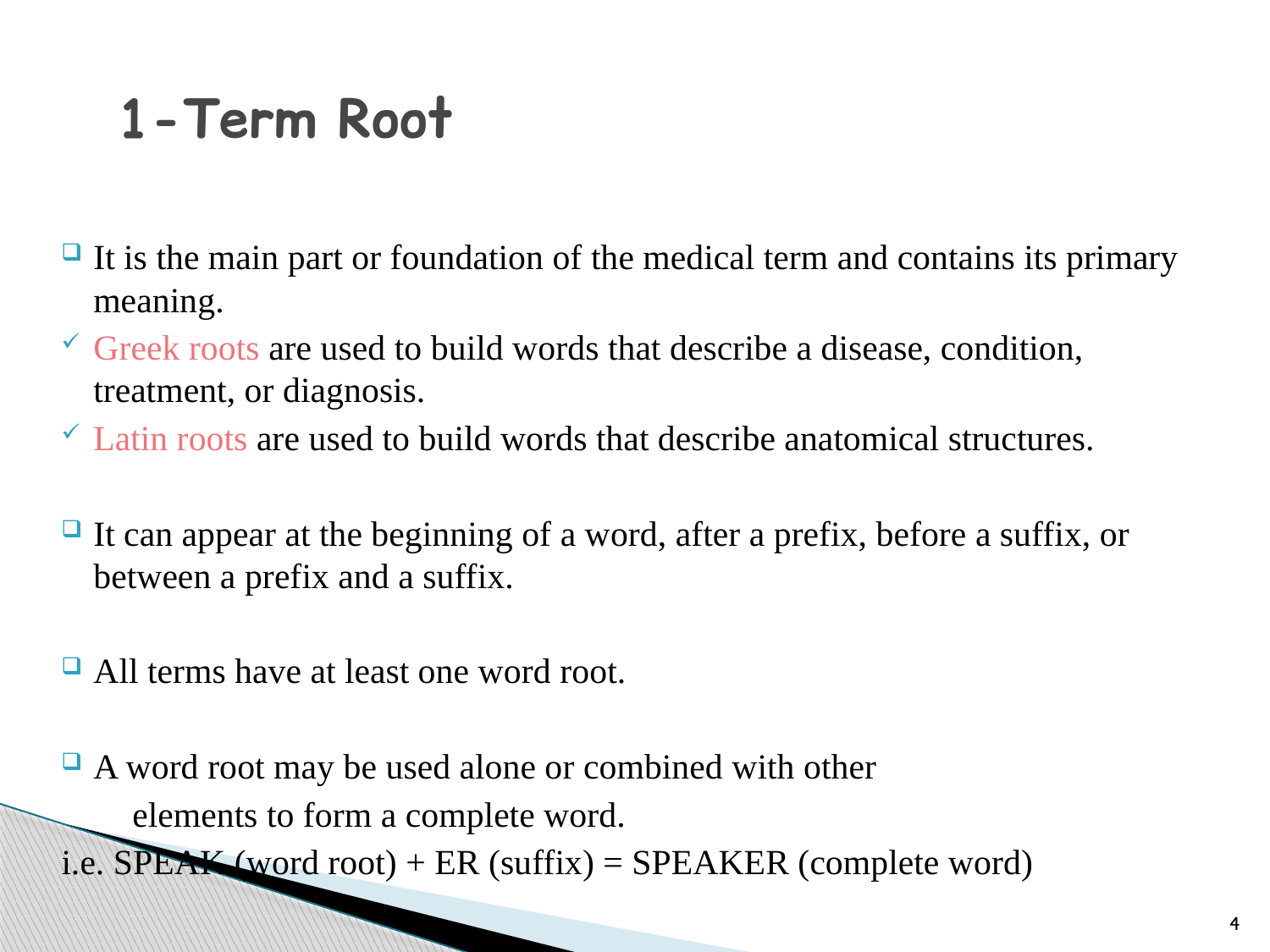

# 1-Term Root

It is the main part or foundation of the medical term and contains its primary meaning.
Greek roots are used to build words that describe a disease, condition, treatment, or diagnosis.
Latin roots are used to build words that describe anatomical structures.

It can appear at the beginning of a word, after a prefix, before a suffix, or between a prefix and a suffix.

All terms have at least one word root.

A word root may be used alone or combined with other
        elements to form a complete word.
i.e. SPEAK (word root) + ER (suffix) = SPEAKER (complete word)
4